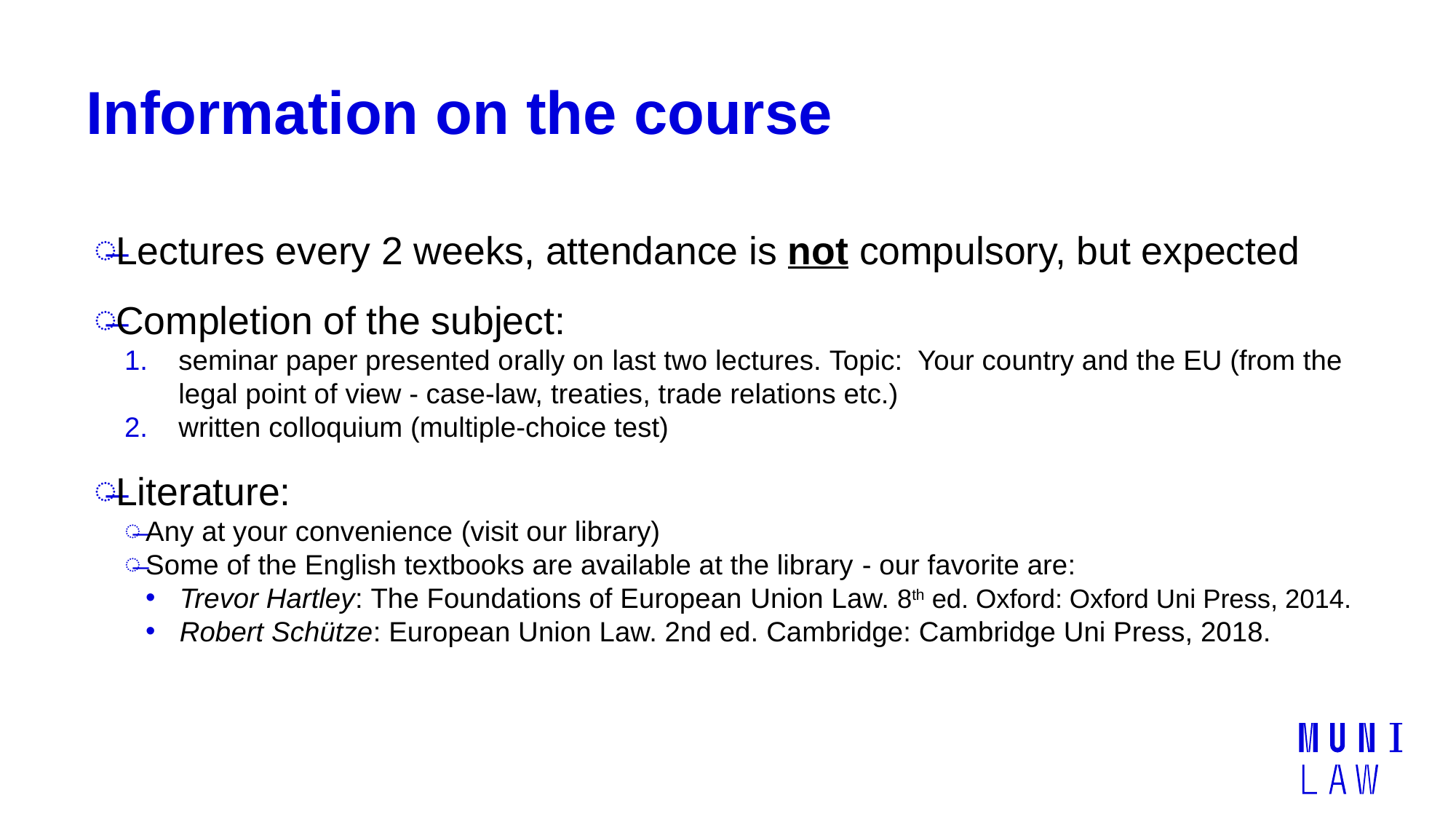

# Information on the course
Lectures every 2 weeks, attendance is not compulsory, but expected
Completion of the subject:
seminar paper presented orally on last two lectures. Topic:  Your country and the EU (from the legal point of view - case-law, treaties, trade relations etc.)
written colloquium (multiple-choice test)
Literature:
Any at your convenience (visit our library)
Some of the English textbooks are available at the library - our favorite are:
Trevor Hartley: The Foundations of European Union Law. 8th ed. Oxford: Oxford Uni Press, 2014.
Robert Schütze: European Union Law. 2nd ed. Cambridge: Cambridge Uni Press, 2018.